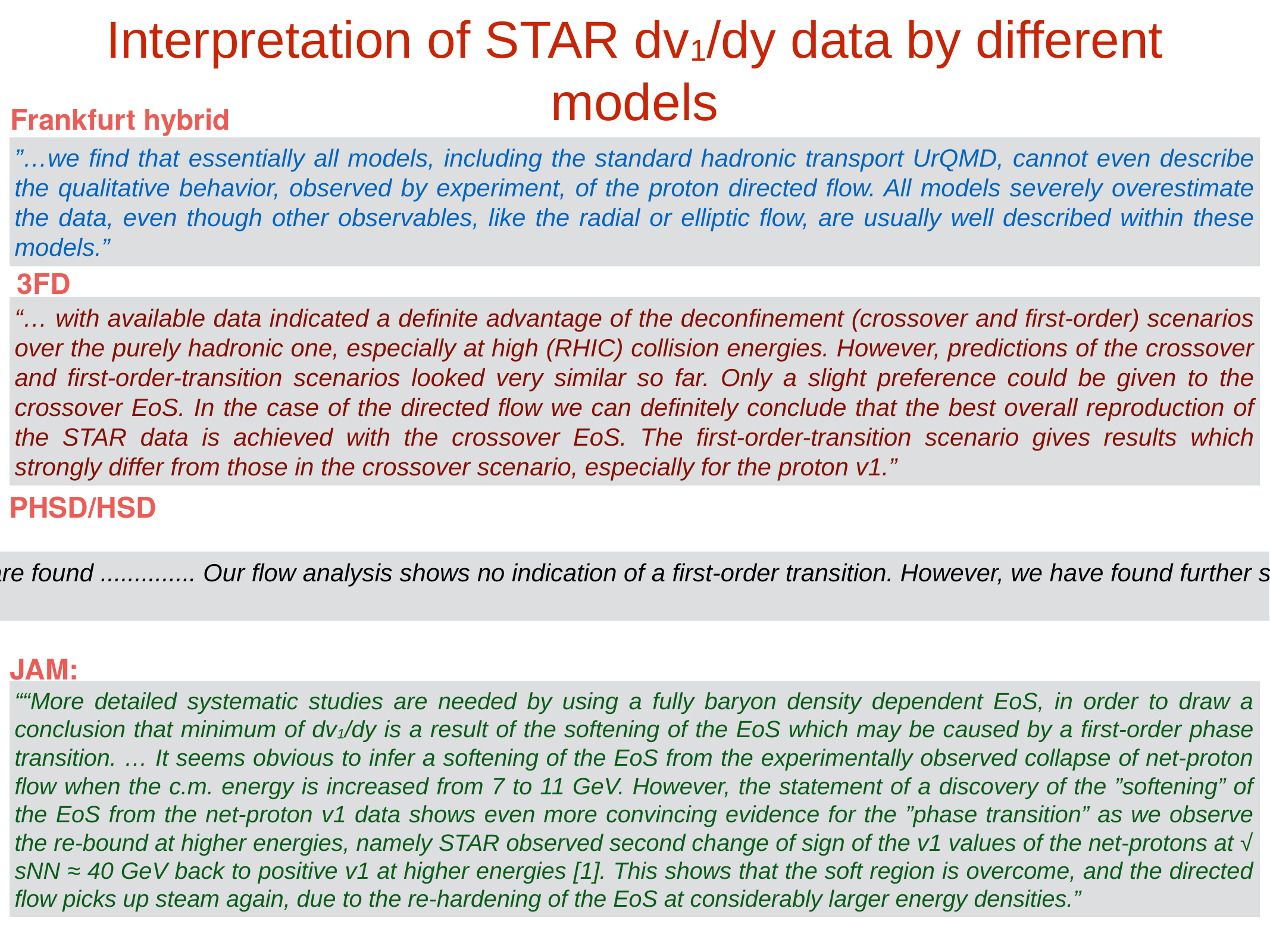

# Interpretation of STAR dv1/dy data by different models
Frankfurt hybrid
”…we find that essentially all models, including the standard hadronic transport UrQMD, cannot even describe the qualitative behavior, observed by experiment, of the proton directed flow. All models severely overestimate the data, even though other observables, like the radial or elliptic flow, are usually well described within these models.”
3FD
“… with available data indicated a definite advantage of the deconfinement (crossover and first-order) scenarios over the purely hadronic one, especially at high (RHIC) collision energies. However, predictions of the crossover and first-order-transition scenarios looked very similar so far. Only a slight preference could be given to the crossover EoS. In the case of the directed flow we can definitely conclude that the best overall reproduction of the STAR data is achieved with the crossover EoS. The first-order-transition scenario gives results which strongly differ from those in the crossover scenario, especially for the proton v1.”
PHSD/HSD
“… Still sizable discrepancies with experimental measurements in the directed flow characteristics are found .............. Our flow analysis shows no indication of a first-order transition. However, we have found further strong evidence that the dynamics of heavy-ion reactions at lower SPS and AGS energies is far from being understood especially on the hadronic level.”
JAM:
““More detailed systematic studies are needed by using a fully baryon density dependent EoS, in order to draw a conclusion that minimum of dv1/dy is a result of the softening of the EoS which may be caused by a first-order phase transition. … It seems obvious to infer a softening of the EoS from the experimentally observed collapse of net-proton flow when the c.m. energy is increased from 7 to 11 GeV. However, the statement of a discovery of the ”softening” of the EoS from the net-proton v1 data shows even more convincing evidence for the ”phase transition” as we observe the re-bound at higher energies, namely STAR observed second change of sign of the v1 values of the net-protons at √ sNN ≈ 40 GeV back to positive v1 at higher energies [1]. This shows that the soft region is overcome, and the directed flow picks up steam again, due to the re-hardening of the EoS at considerably larger energy densities.”
46